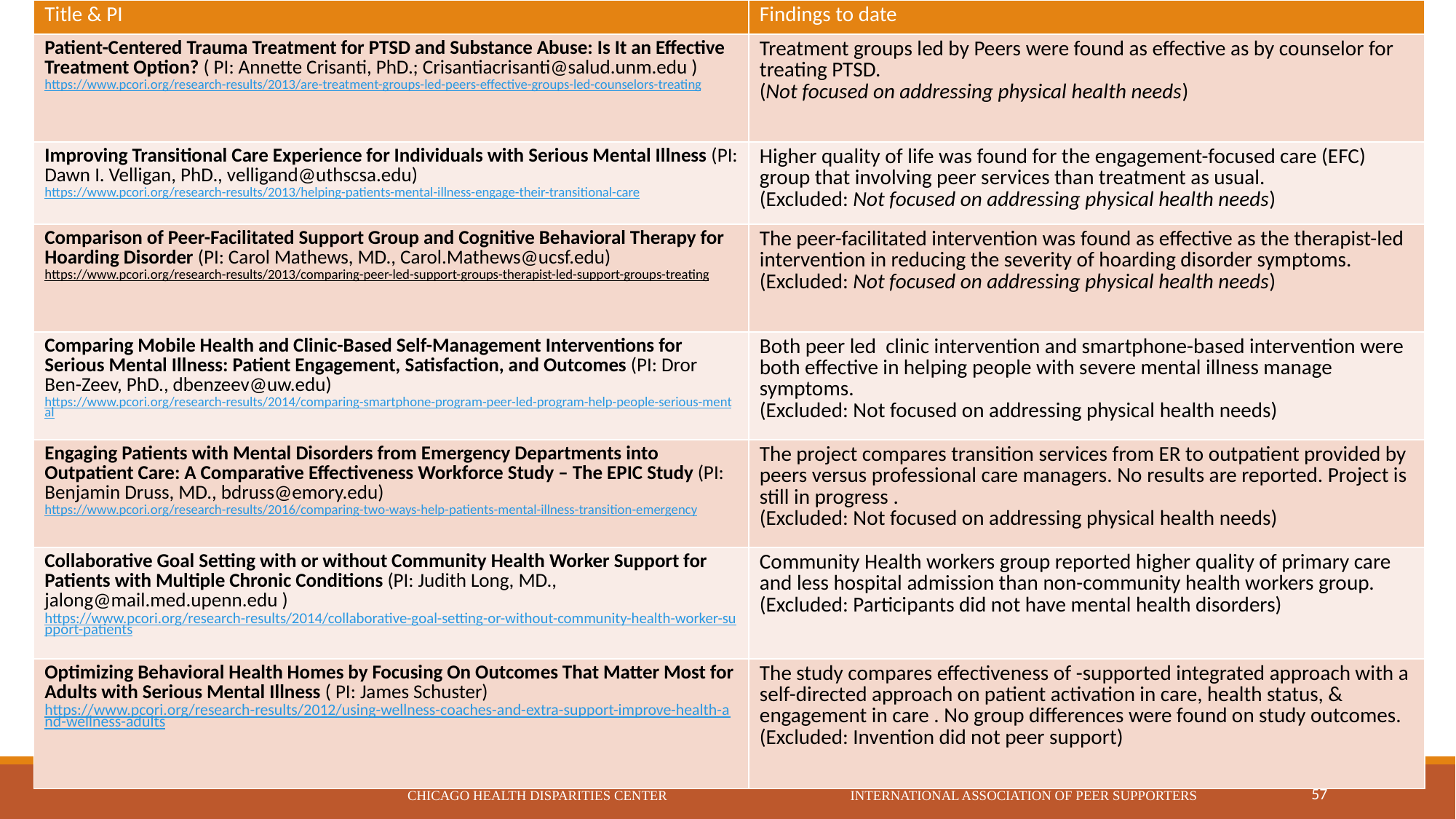

| Title & PI | Findings to date |
| --- | --- |
| Patient-Centered Trauma Treatment for PTSD and Substance Abuse: Is It an Effective Treatment Option? ( PI: Annette Crisanti, PhD.; Crisantiacrisanti@salud.unm.edu ) https://www.pcori.org/research-results/2013/are-treatment-groups-led-peers-effective-groups-led-counselors-treating | Treatment groups led by Peers were found as effective as by counselor for treating PTSD. (Not focused on addressing physical health needs) |
| Improving Transitional Care Experience for Individuals with Serious Mental Illness (PI: Dawn I. Velligan, PhD., velligand@uthscsa.edu) https://www.pcori.org/research-results/2013/helping-patients-mental-illness-engage-their-transitional-care | Higher quality of life was found for the engagement-focused care (EFC) group that involving peer services than treatment as usual. (Excluded: Not focused on addressing physical health needs) |
| Comparison of Peer-Facilitated Support Group and Cognitive Behavioral Therapy for Hoarding Disorder (PI: Carol Mathews, MD., Carol.Mathews@ucsf.edu) https://www.pcori.org/research-results/2013/comparing-peer-led-support-groups-therapist-led-support-groups-treating | The peer-facilitated intervention was found as effective as the therapist-led intervention in reducing the severity of hoarding disorder symptoms. (Excluded: Not focused on addressing physical health needs) |
| Comparing Mobile Health and Clinic-Based Self-Management Interventions for Serious Mental Illness: Patient Engagement, Satisfaction, and Outcomes (PI: Dror Ben-Zeev, PhD., dbenzeev@uw.edu) https://www.pcori.org/research-results/2014/comparing-smartphone-program-peer-led-program-help-people-serious-mental | Both peer led clinic intervention and smartphone-based intervention were both effective in helping people with severe mental illness manage symptoms. (Excluded: Not focused on addressing physical health needs) |
| Engaging Patients with Mental Disorders from Emergency Departments into Outpatient Care: A Comparative Effectiveness Workforce Study – The EPIC Study (PI: Benjamin Druss, MD., bdruss@emory.edu) https://www.pcori.org/research-results/2016/comparing-two-ways-help-patients-mental-illness-transition-emergency | The project compares transition services from ER to outpatient provided by peers versus professional care managers. No results are reported. Project is still in progress . (Excluded: Not focused on addressing physical health needs) |
| Collaborative Goal Setting with or without Community Health Worker Support for Patients with Multiple Chronic Conditions (PI: Judith Long, MD., jalong@mail.med.upenn.edu ) https://www.pcori.org/research-results/2014/collaborative-goal-setting-or-without-community-health-worker-support-patients | Community Health workers group reported higher quality of primary care and less hospital admission than non-community health workers group. (Excluded: Participants did not have mental health disorders) |
| Optimizing Behavioral Health Homes by Focusing On Outcomes That Matter Most for Adults with Serious Mental Illness ( PI: James Schuster) https://www.pcori.org/research-results/2012/using-wellness-coaches-and-extra-support-improve-health-and-wellness-adults | The study compares effectiveness of -supported integrated approach with a self-directed approach on patient activation in care, health status, & engagement in care . No group differences were found on study outcomes. (Excluded: Invention did not peer support) |
#

Chicago Health Disparities Center                                                     International Association of Peer Supporters
57